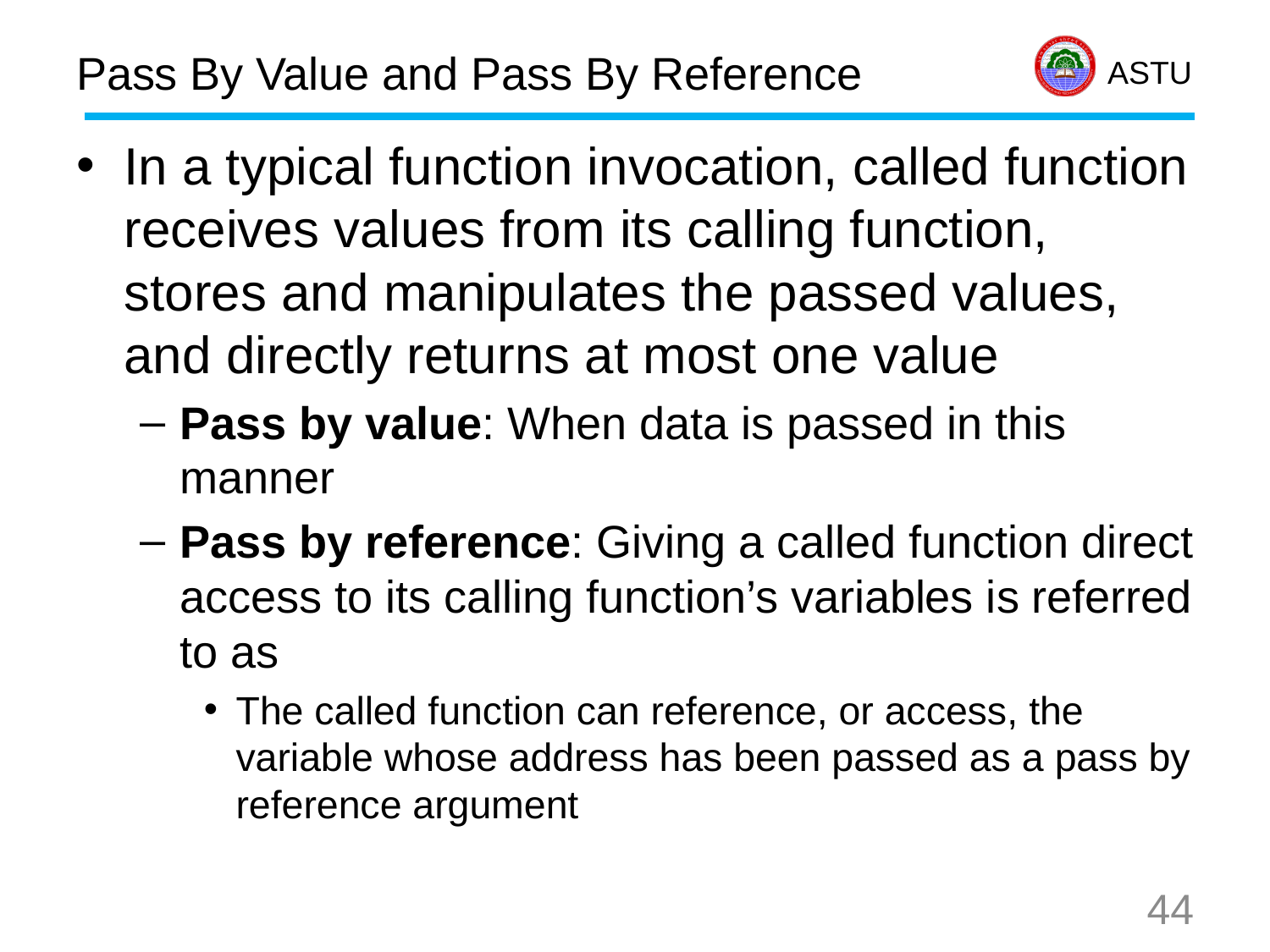

# Pass By Value and Pass By Reference
In a typical function invocation, called function receives values from its calling function, stores and manipulates the passed values, and directly returns at most one value
Pass by value: When data is passed in this manner
Pass by reference: Giving a called function direct access to its calling function’s variables is referred to as
The called function can reference, or access, the variable whose address has been passed as a pass by reference argument

44